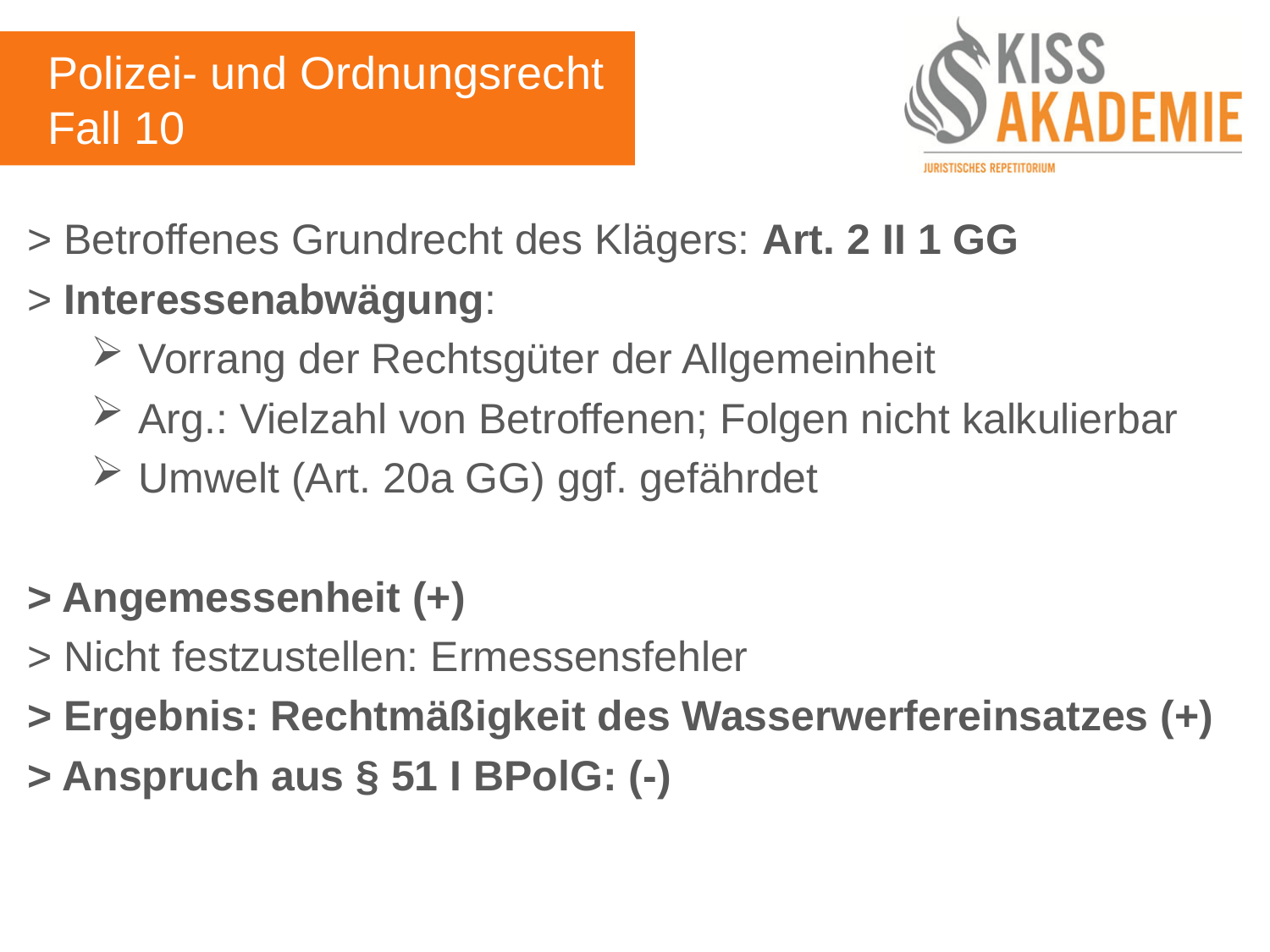

Polizei- und Ordnungsrecht
Fall 10
> Betroffenes Grundrecht des Klägers: Art. 2 II 1 GG
> Interessenabwägung:
Vorrang der Rechtsgüter der Allgemeinheit
Arg.: Vielzahl von Betroffenen; Folgen nicht kalkulierbar
Umwelt (Art. 20a GG) ggf. gefährdet

> Angemessenheit (+)
> Nicht festzustellen: Ermessensfehler
> Ergebnis: Rechtmäßigkeit des Wasserwerfereinsatzes (+)
> Anspruch aus § 51 I BPolG: (-)